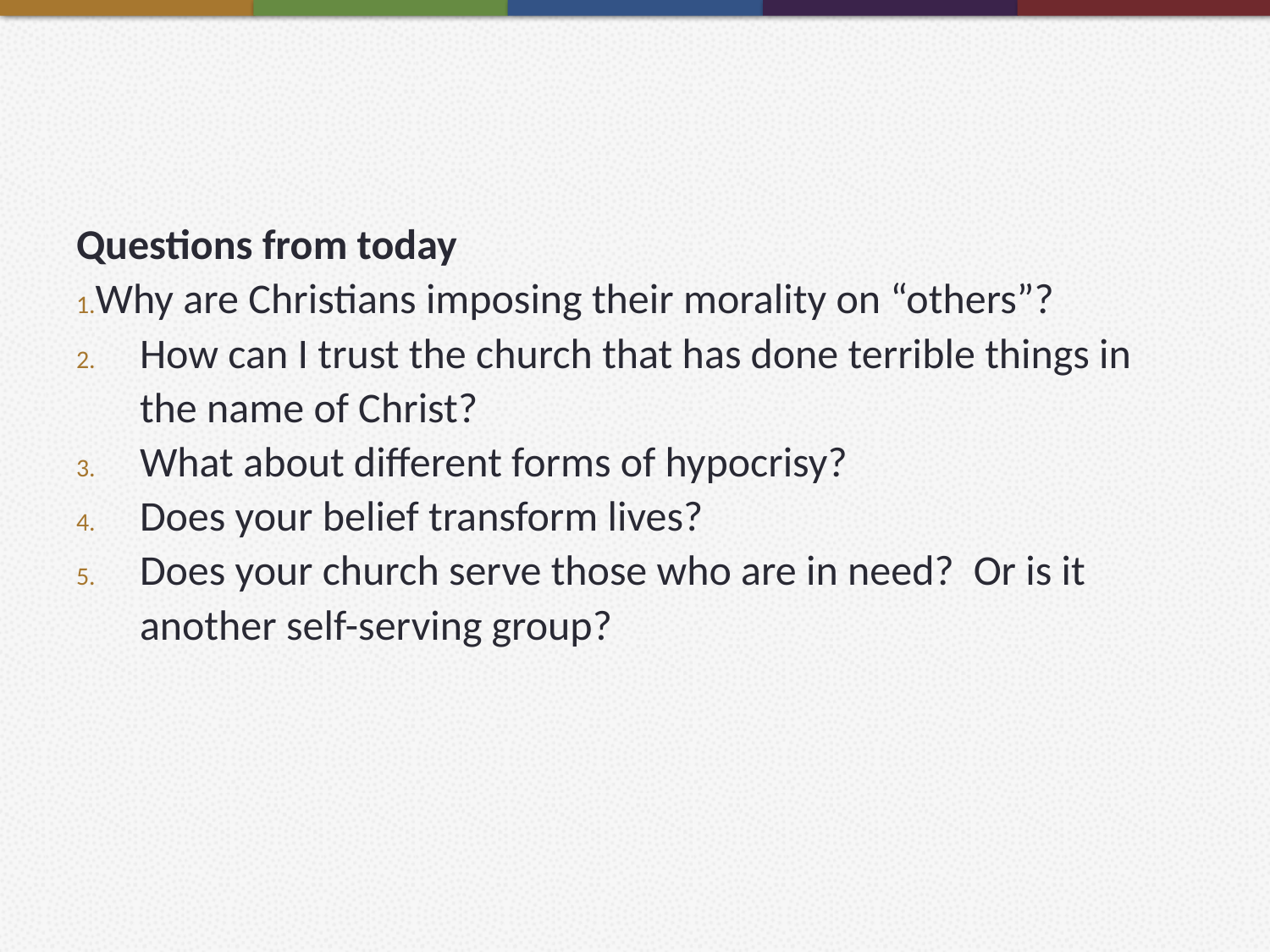

#
Questions from today
Why are Christians imposing their morality on “others”?
How can I trust the church that has done terrible things in the name of Christ?
What about different forms of hypocrisy?
Does your belief transform lives?
Does your church serve those who are in need?  Or is it another self-serving group?